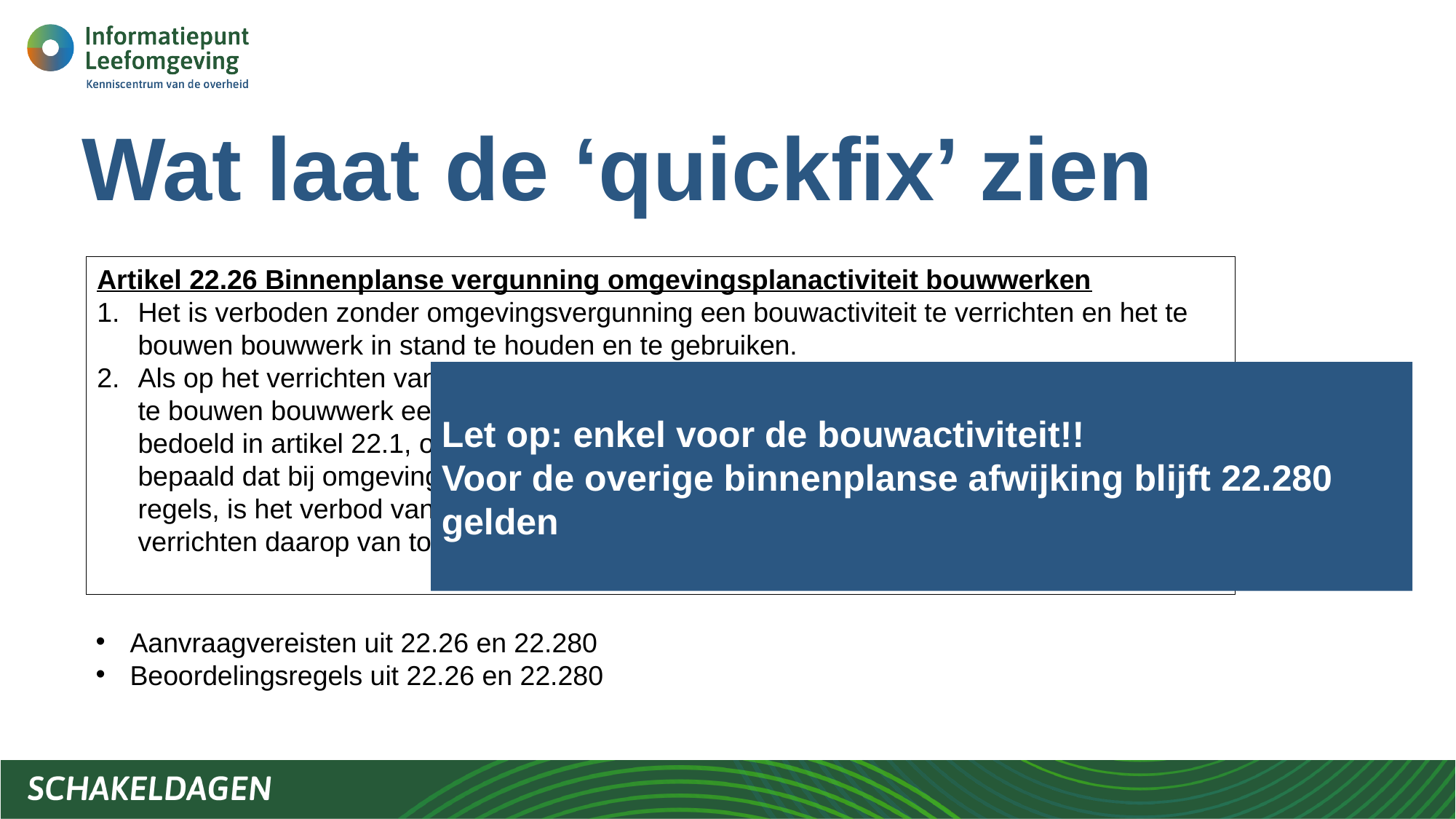

# Wat laat de ‘quickfix’ zien
Artikel 22.26 Binnenplanse vergunning omgevingsplanactiviteit bouwwerken
Het is verboden zonder omgevingsvergunning een bouwactiviteit te verrichten en het te bouwen bouwwerk in stand te houden en te gebruiken.
Als op het verrichten van een bouwactiviteit en het in stand houden en gebruiken van het te bouwen bouwwerk een of meer regels in het tijdelijke deel van dit omgevingsplan, bedoeld in artikel 22.1, onder a, van de Omgevingswet, van toepassing zijn waarbij is bepaald dat bij omgevingsvergunning kan worden afgeweken van daarbij aangegeven regels, is het verbod van het eerste lid om de activiteit zonder omgevingsvergunning te verrichten daarop van toepassing.

Let op: enkel voor de bouwactiviteit!!
Voor de overige binnenplanse afwijking blijft 22.280 gelden

Aanvraagvereisten uit 22.26 en 22.280
Beoordelingsregels uit 22.26 en 22.280